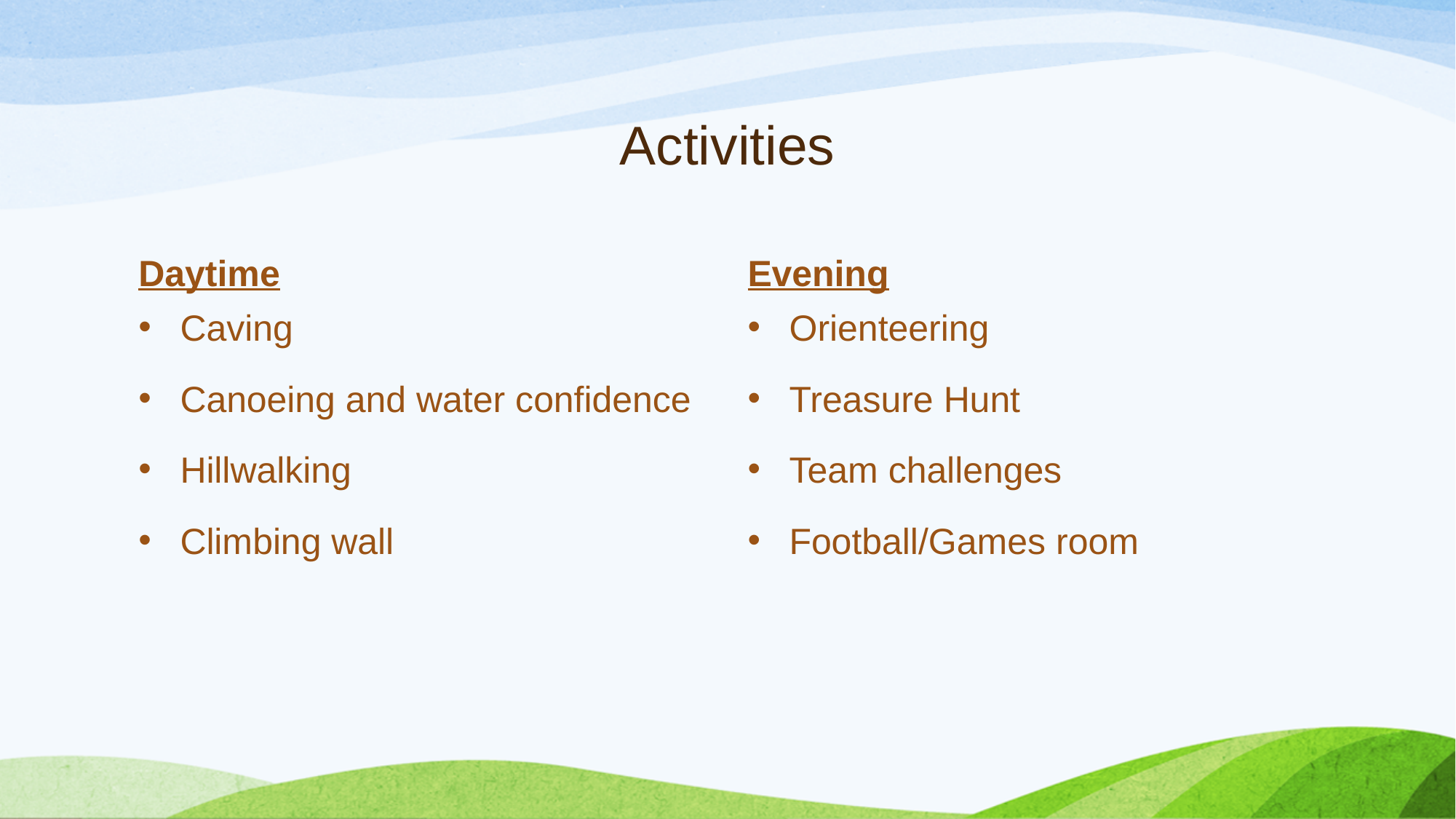

# Activities
Daytime
Evening
Caving
Canoeing and water confidence
Hillwalking
Climbing wall

Orienteering
Treasure Hunt
Team challenges
Football/Games room